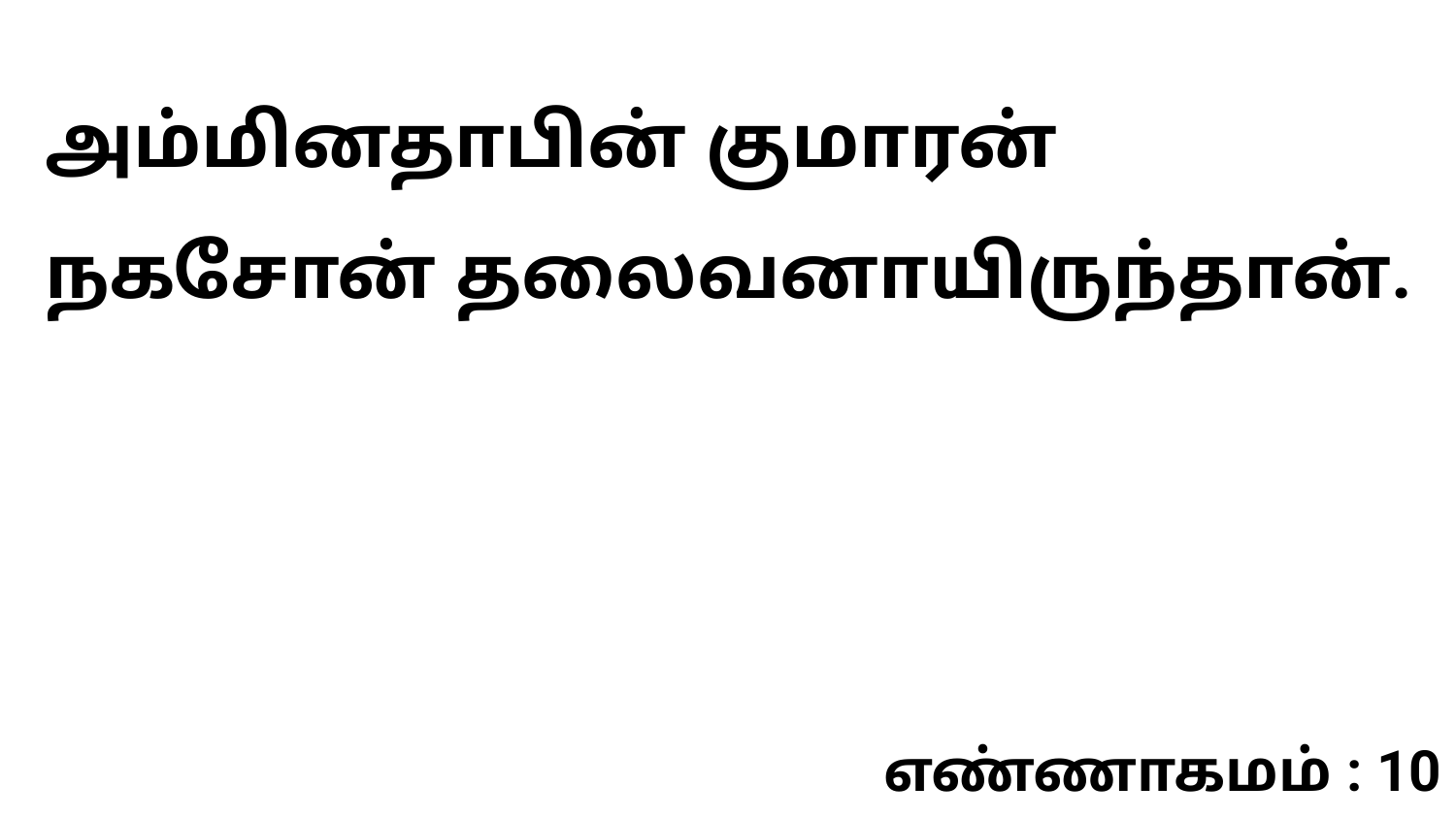

அம்மினதாபின் குமாரன் நகசோன் தலைவனாயிருந்தான்.
எண்ணாகமம் : 10